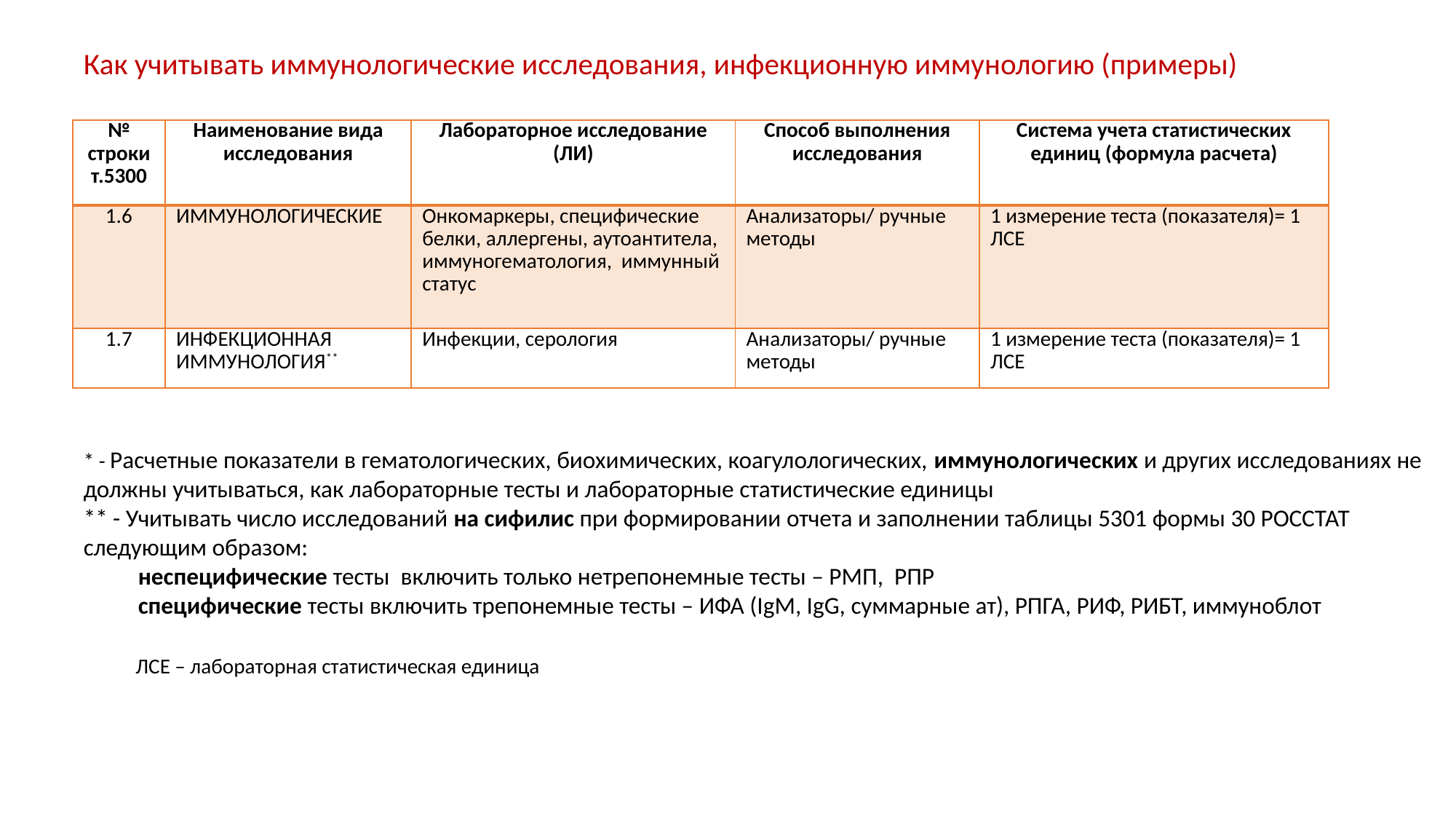

# Как учитывать иммунологические исследования, инфекционную иммунологию (примеры)
| № строки т.5300 | Наименование вида исследования | Лабораторное исследование (ЛИ) | Способ выполнения исследования | Система учета статистических единиц (формула расчета) |
| --- | --- | --- | --- | --- |
| 1.6 | ИММУНОЛОГИЧЕСКИЕ | Онкомаркеры, специфические белки, аллергены, аутоантитела, иммуногематология, иммунный статус | Анализаторы/ ручные методы | 1 измерение теста (показателя)= 1 ЛСЕ |
| 1.7 | ИНФЕКЦИОННАЯ ИММУНОЛОГИЯ\*\* | Инфекции, серология | Анализаторы/ ручные методы | 1 измерение теста (показателя)= 1 ЛСЕ |
* - Расчетные показатели в гематологических, биохимических, коагулологических, иммунологических и других исследованиях не должны учитываться, как лабораторные тесты и лабораторные статистические единицы
** - Учитывать число исследований на сифилис при формировании отчета и заполнении таблицы 5301 формы 30 РОССТАТ следующим образом:
неспецифические тесты  включить только нетрепонемные тесты – РМП,  РПР
специфические тесты включить трепонемные тесты – ИФА (IgM, IgG, суммарные ат), РПГА, РИФ, РИБТ, иммуноблот
ЛСЕ – лабораторная статистическая единица